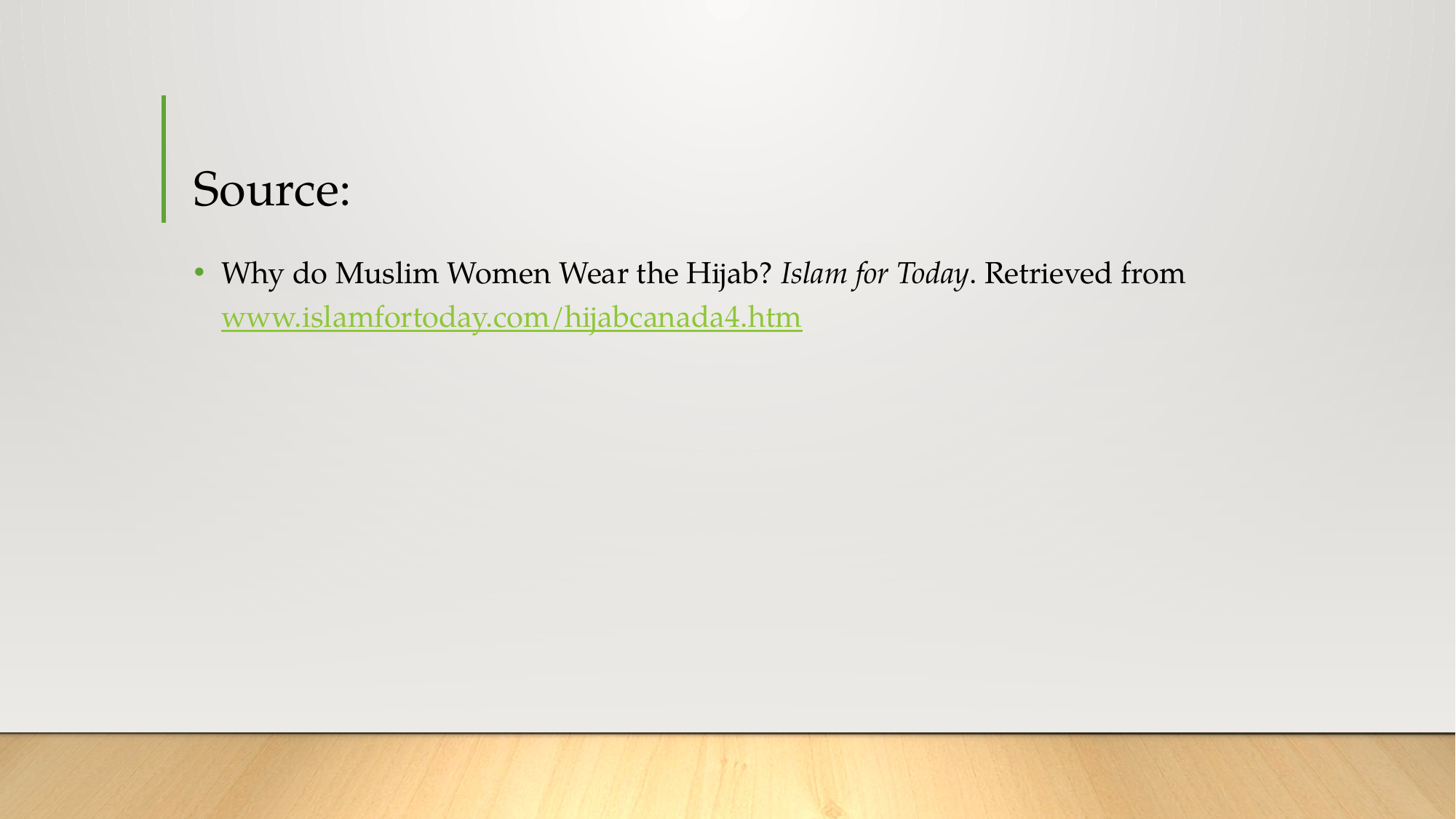

# Source:
Why do Muslim Women Wear the Hijab? Islam for Today. Retrieved from www.islamfortoday.com/hijabcanada4.htm